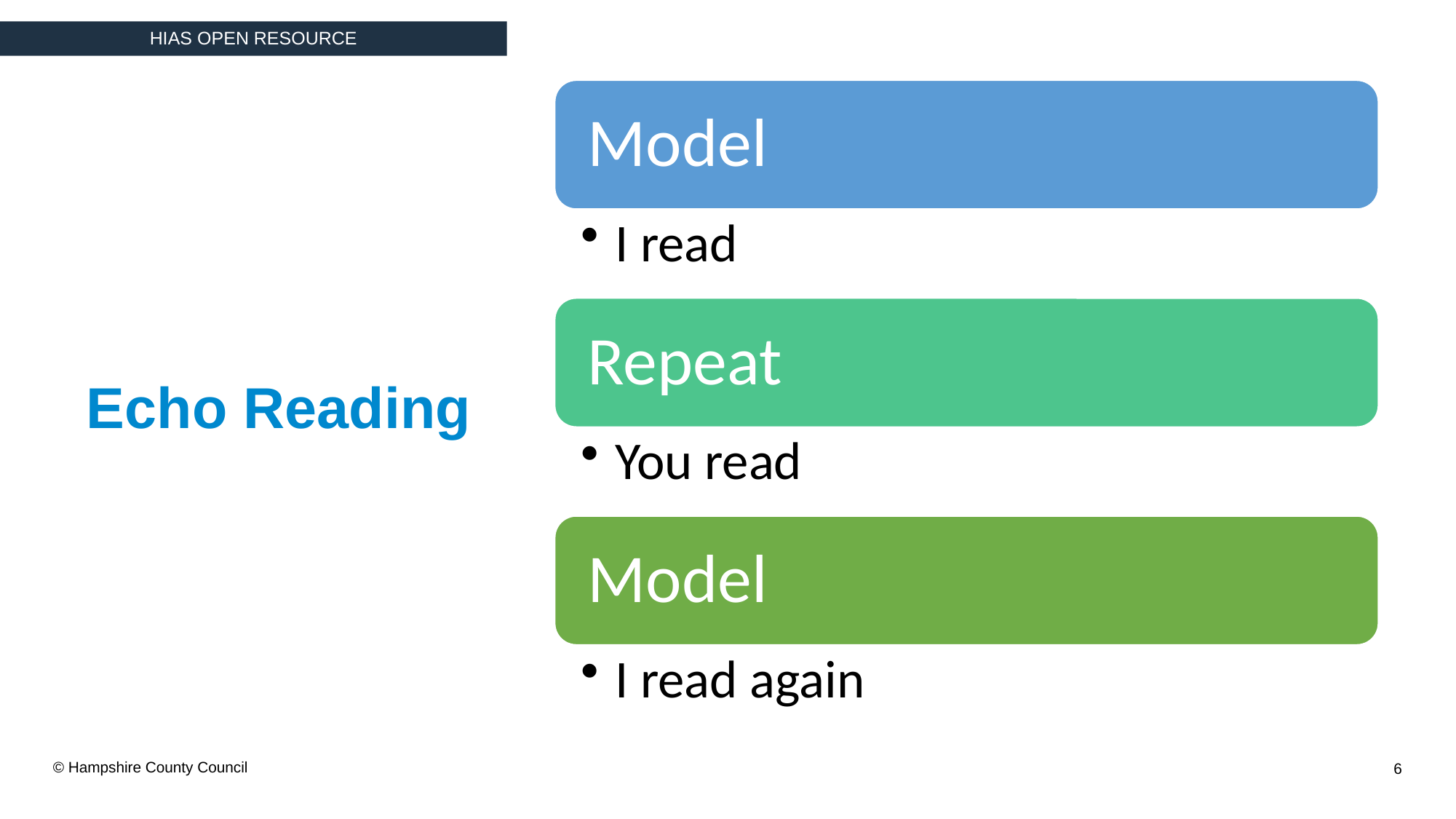

Model
I read
Repeat
You read
Model
I read again
Echo Reading